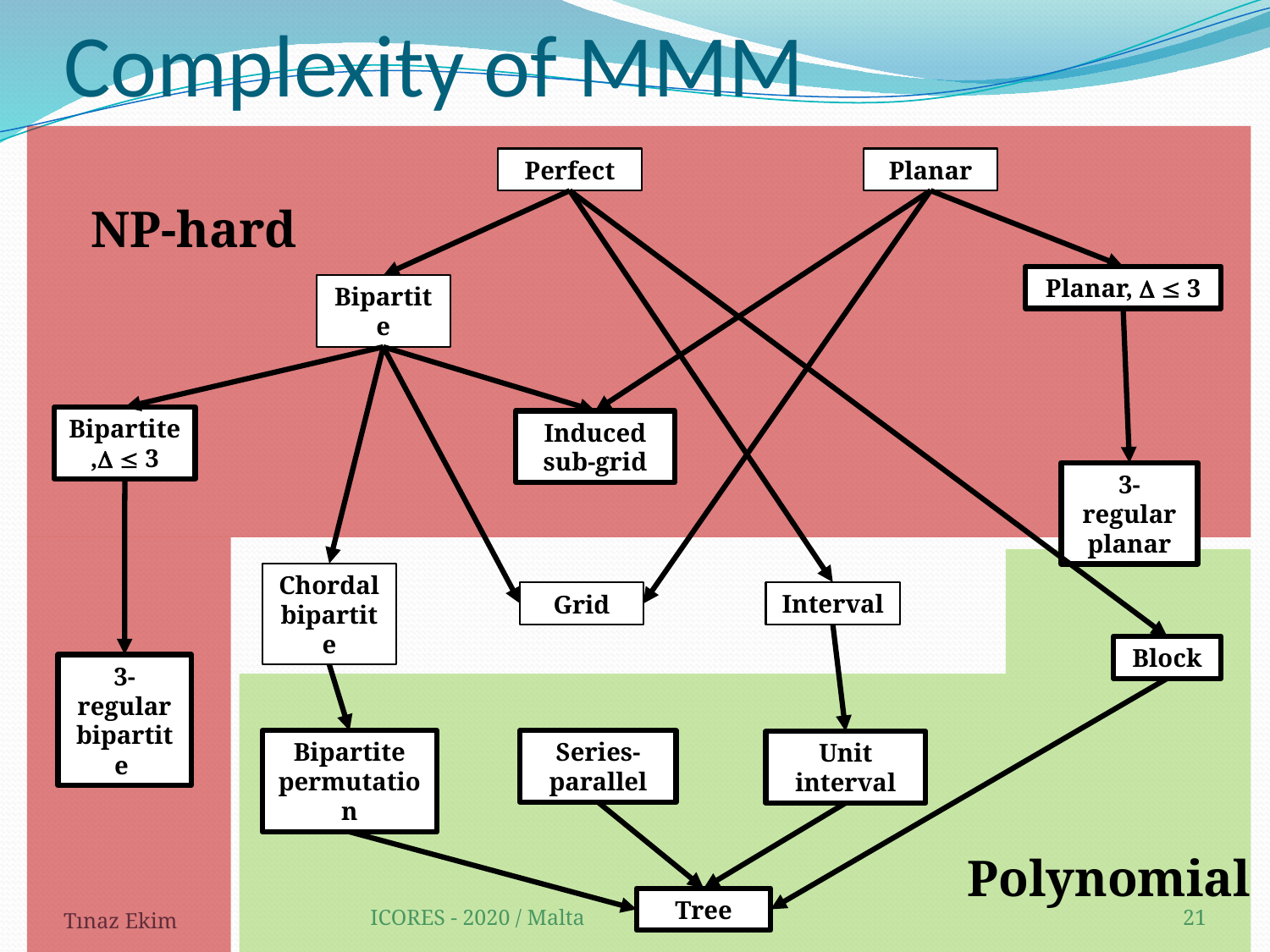

# Complexity of MMM

Perfect
Planar
NP-hard
Planar, Δ ≤ 3
Bipartite
Bipartite,Δ ≤ 3
Induced sub-grid
3-regular planar

Chordal bipartite
Interval
Grid
Block
3-regular bipartite

Bipartite permutation
Series-parallel
Unit interval
Polynomial
Tree
Tınaz Ekim
ICORES - 2020 / Malta
21